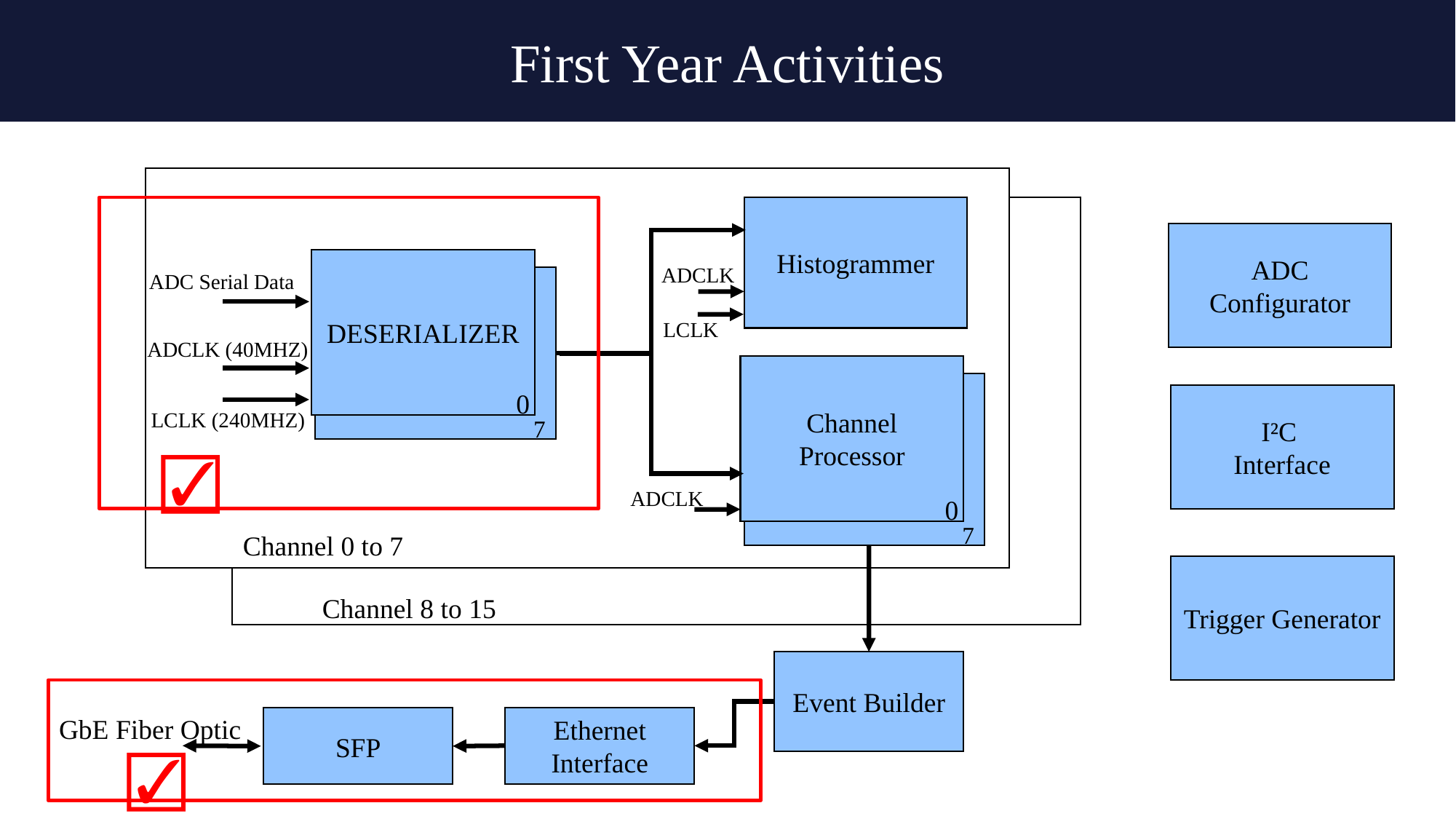

First Year Activities

Histogrammer
ADC Configurator
DESERIALIZER
ADCLK
ADC Serial Data

LCLK
ADCLK (40MHZ)
Channel Processor

0
I²C
Interface
LCLK (240MHZ)
7
☑
ADCLK
0
7
Channel 0 to 7
Trigger Generator
Channel 8 to 15
Event Builder

GbE Fiber Optic
Ethernet Interface
SFP
☑